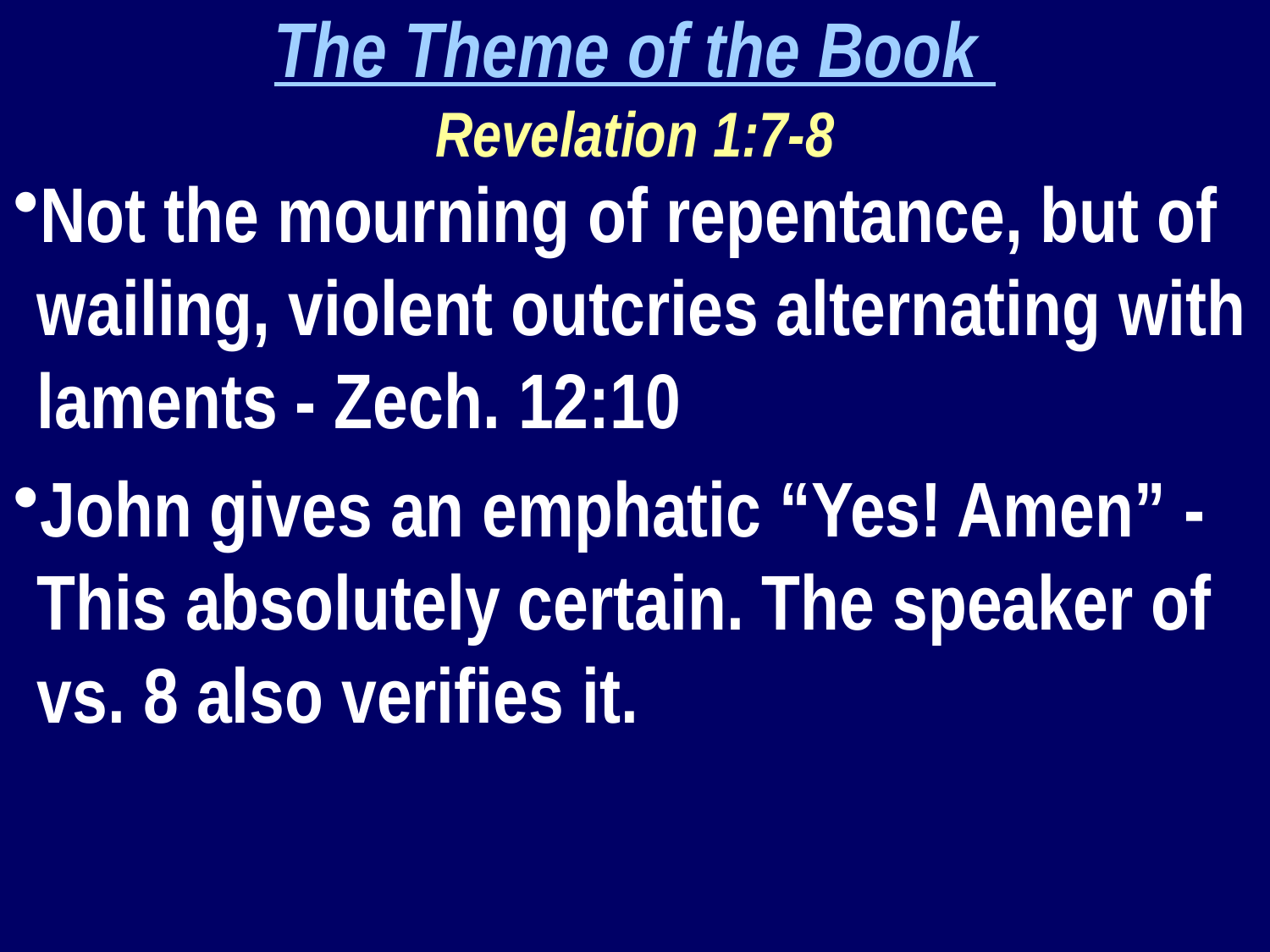

The Theme of the Book
Revelation 1:7-8
Not the mourning of repentance, but of wailing, violent outcries alternating with laments - Zech. 12:10
John gives an emphatic “Yes! Amen” - This absolutely certain. The speaker of vs. 8 also verifies it.